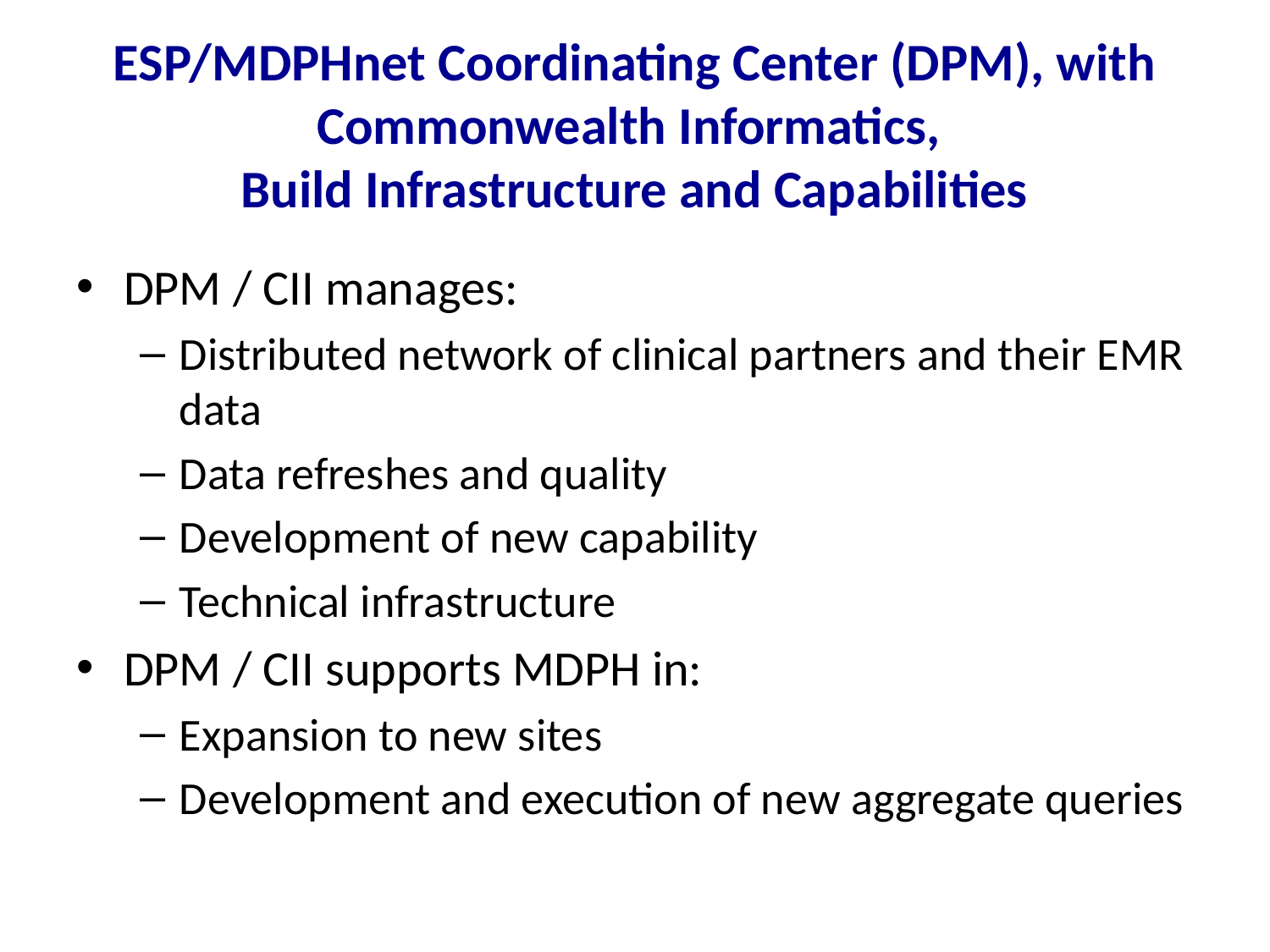

# ESP/MDPHnet Coordinating Center (DPM), with Commonwealth Informatics, Build Infrastructure and Capabilities
DPM / CII manages:
Distributed network of clinical partners and their EMR data
Data refreshes and quality
Development of new capability
Technical infrastructure
DPM / CII supports MDPH in:
Expansion to new sites
Development and execution of new aggregate queries